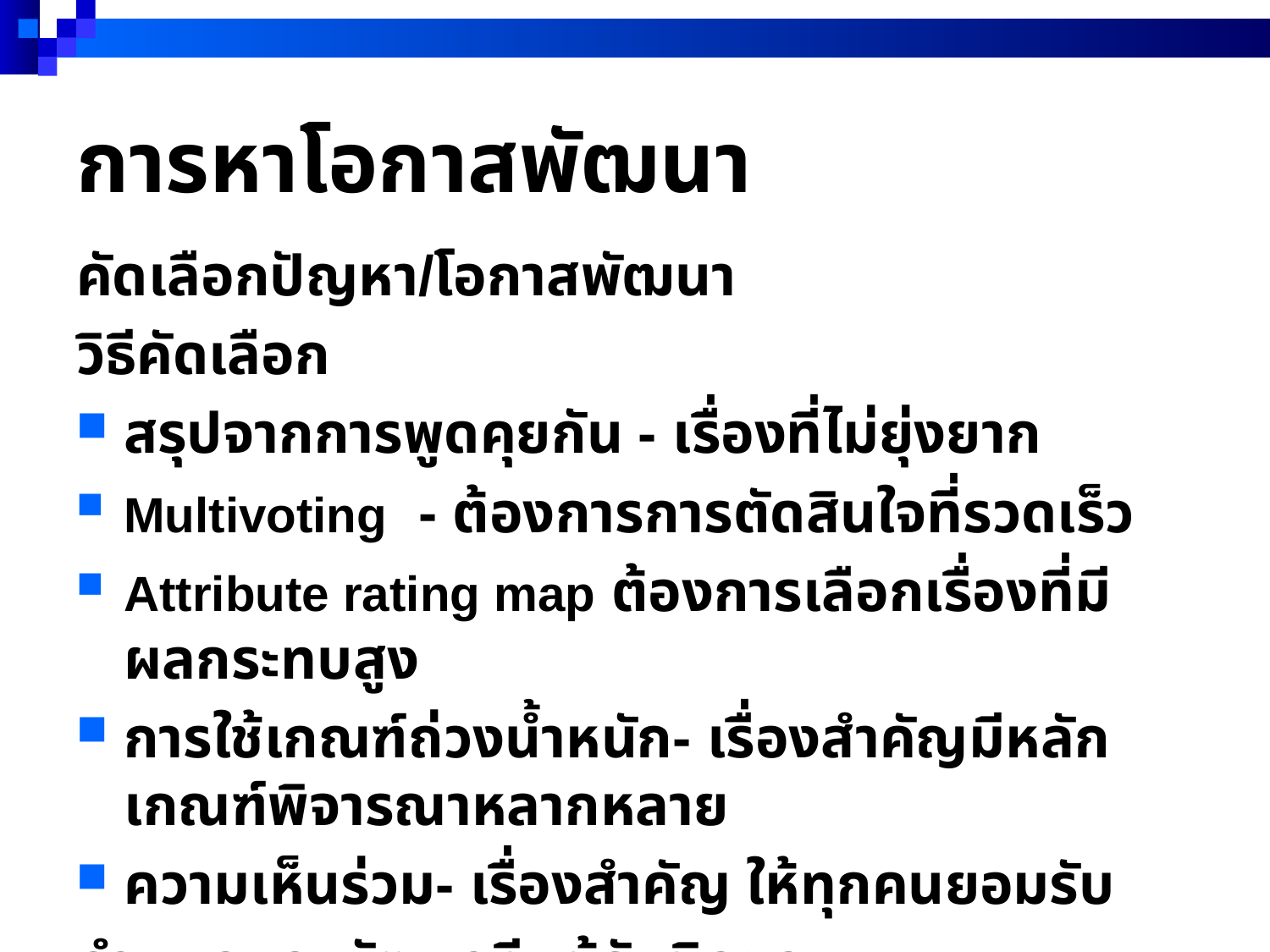

# การหาโอกาสพัฒนา
คัดเลือกปัญหา/โอกาสพัฒนา
วิธีคัดเลือก
สรุปจากการพูดคุยกัน - เรื่องที่ไม่ยุ่งยาก
Multivoting  - ต้องการการตัดสินใจที่รวดเร็ว
Attribute rating map ต้องการเลือกเรื่องที่มีผลกระทบสูง
การใช้เกณฑ์ถ่วงน้ำหนัก- เรื่องสำคัญมีหลักเกณฑ์พิจารณาหลากหลาย
ความเห็นร่วม- เรื่องสำคัญ ให้ทุกคนยอมรับ
กำหนดและพัฒนาทีมผู้รับผิดชอบ